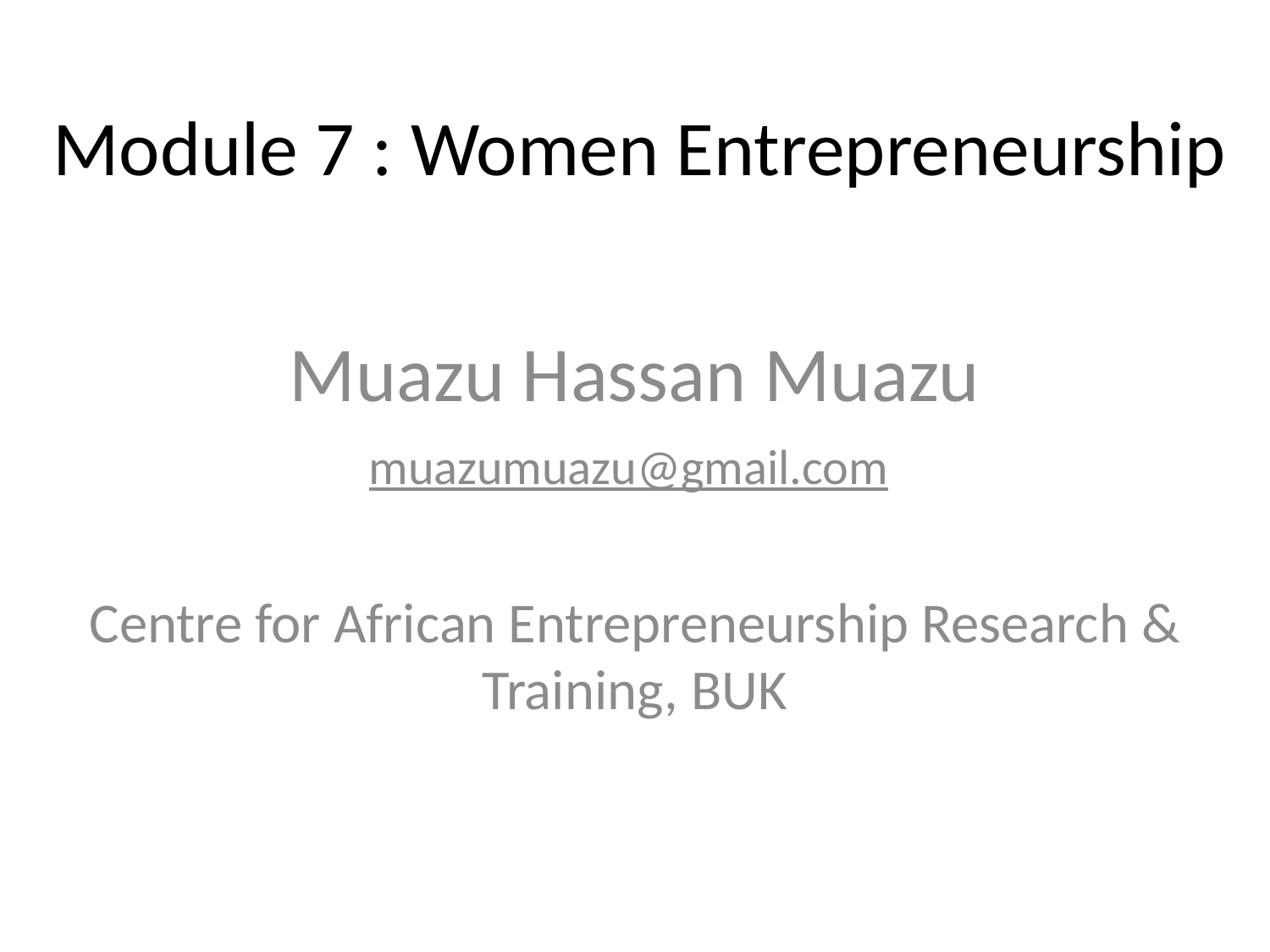

# Module 7 : Women Entrepreneurship
Muazu Hassan Muazu
muazumuazu@gmail.com

Centre for African Entrepreneurship Research & Training, BUK